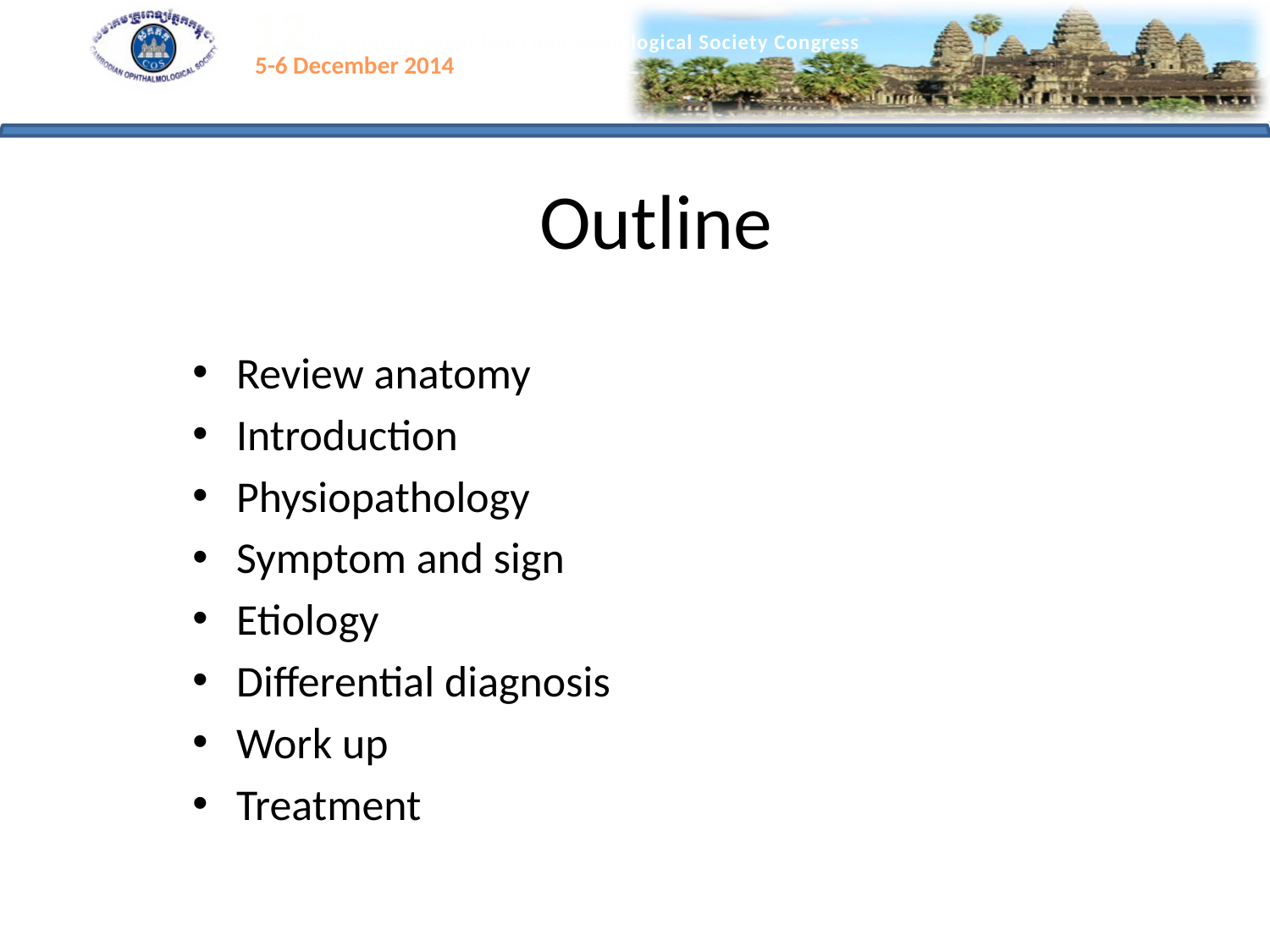

# Outline
Review anatomy
Introduction
Physiopathology
Symptom and sign
Etiology
Differential diagnosis
Work up
Treatment